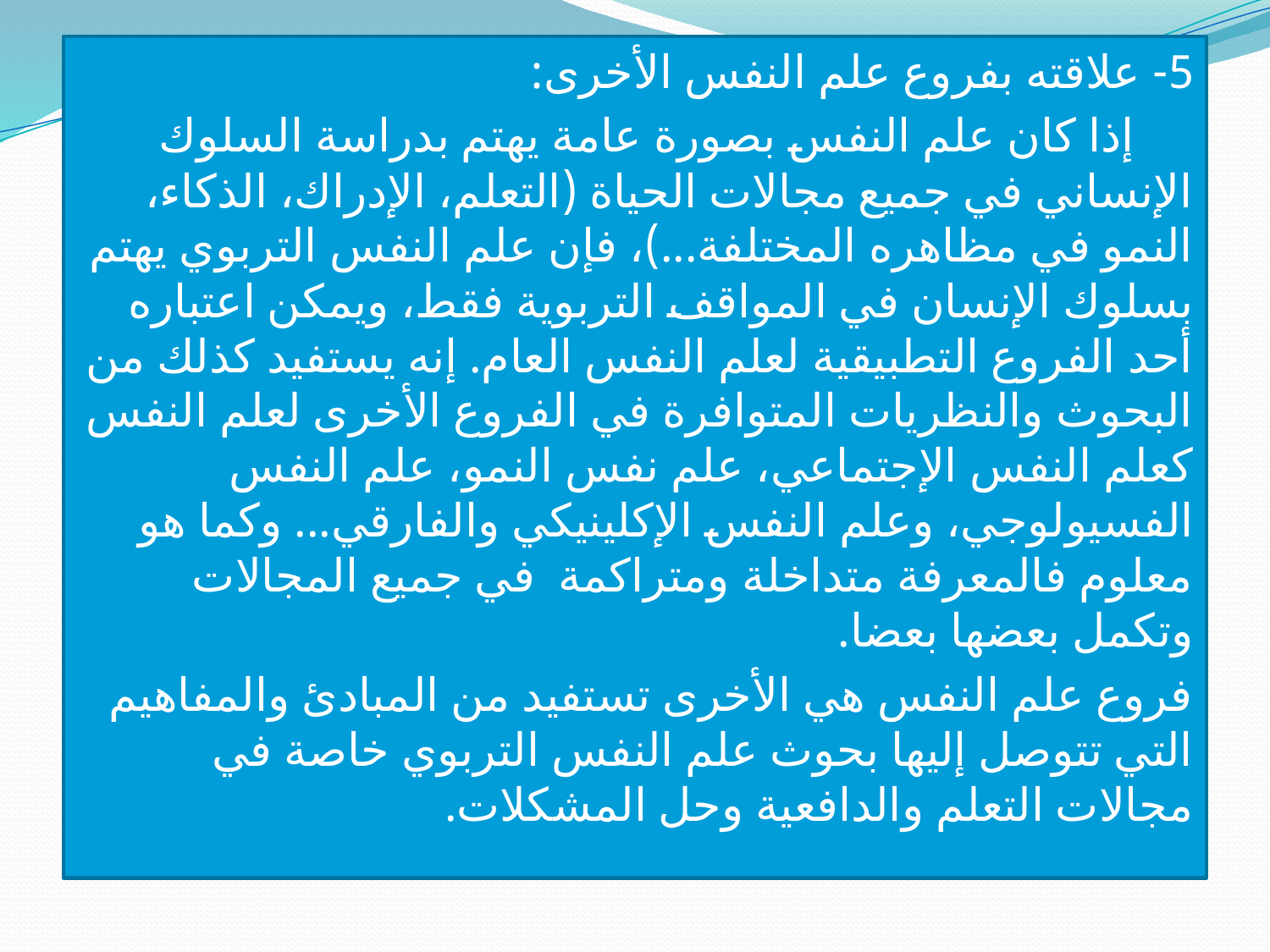

5- علاقته بفروع علم النفس الأخرى:
     إذا كان علم النفس بصورة عامة يهتم بدراسة السلوك الإنساني في جميع مجالات الحياة (التعلم، الإدراك، الذكاء، النمو في مظاهره المختلفة...)، فإن علم النفس التربوي يهتم بسلوك الإنسان في المواقف التربوية فقط، ويمكن اعتباره أحد الفروع التطبيقية لعلم النفس العام. إنه يستفيد كذلك من البحوث والنظريات المتوافرة في الفروع الأخرى لعلم النفس كعلم النفس الإجتماعي، علم نفس النمو، علم النفس الفسيولوجي، وعلم النفس الإكلينيكي والفارقي... وكما هو معلوم فالمعرفة متداخلة ومتراكمة  في جميع المجالات وتكمل بعضها بعضا.
فروع علم النفس هي الأخرى تستفيد من المبادئ والمفاهيم التي تتوصل إليها بحوث علم النفس التربوي خاصة في مجالات التعلم والدافعية وحل المشكلات.